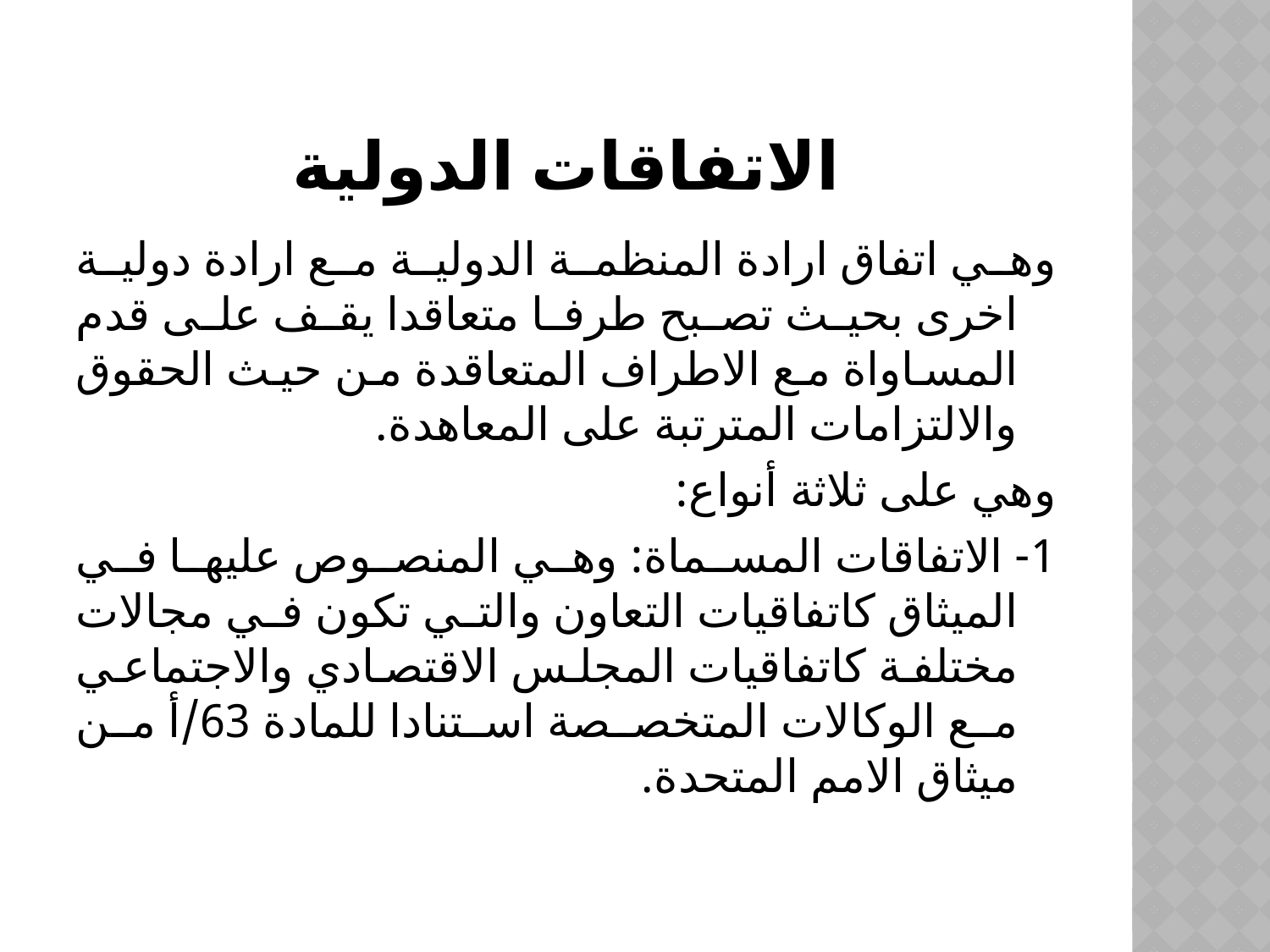

# الاتفاقات الدولية
وهي اتفاق ارادة المنظمة الدولية مع ارادة دولية اخرى بحيث تصبح طرفا متعاقدا يقف على قدم المساواة مع الاطراف المتعاقدة من حيث الحقوق والالتزامات المترتبة على المعاهدة.
وهي على ثلاثة أنواع:
1- الاتفاقات المسماة: وهي المنصوص عليها في الميثاق كاتفاقيات التعاون والتي تكون في مجالات مختلفة كاتفاقيات المجلس الاقتصادي والاجتماعي مع الوكالات المتخصصة استنادا للمادة 63/أ من ميثاق الامم المتحدة.